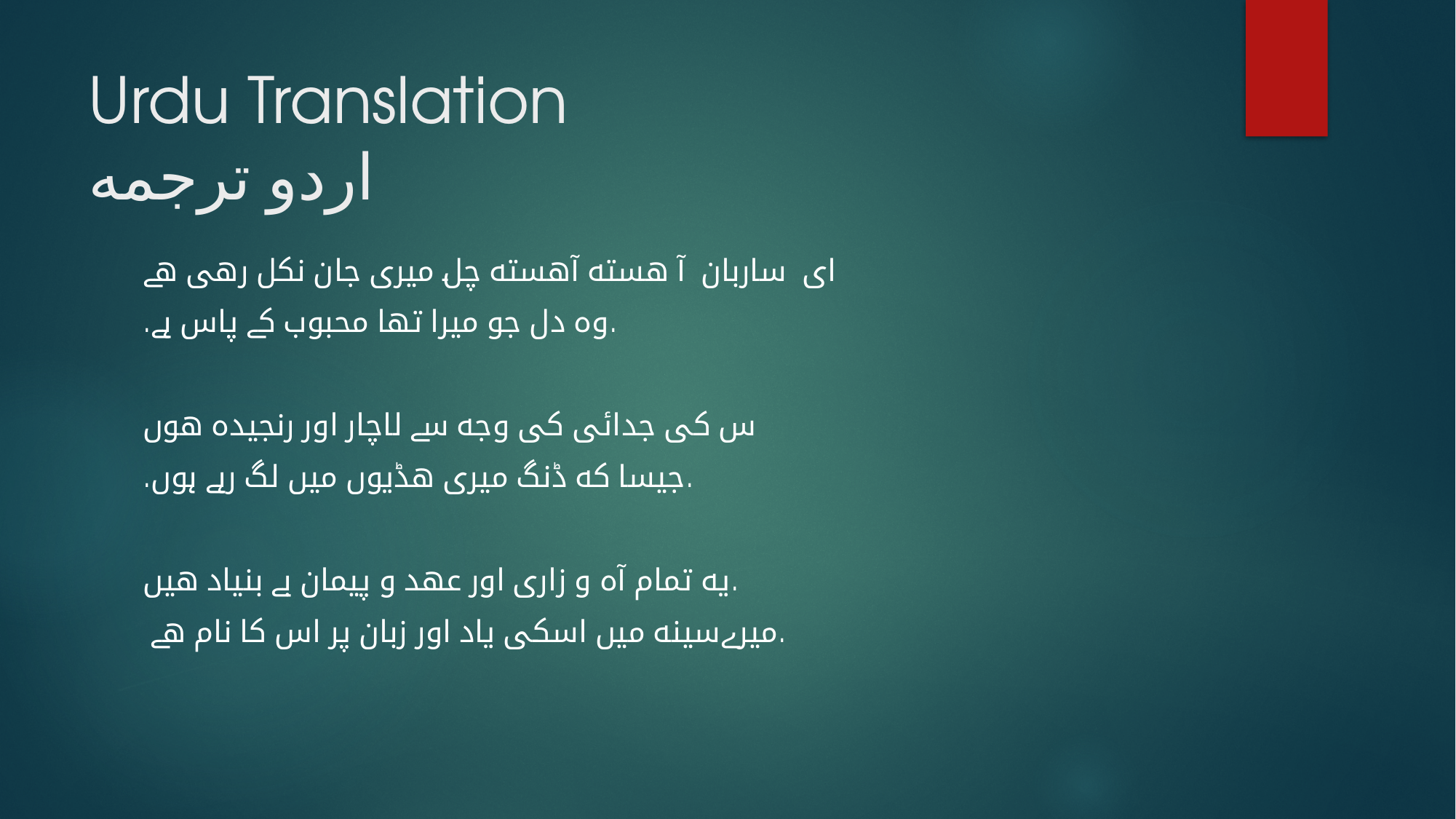

# Urdu Translation اردو ترجمه
ای  ساربان  آ هسته آهسته چل میری جان نکل رهی هے
.وه دل جو میرا تها محبوب کے پاس ہے.

س کی جدائی کی وجه سے لاچار اور رنجیده هوں
.جیسا که ڈنگ میری هڈیوں میں لگ رہے ہوں.

یه تمام آه و زاری اور عهد و پیمان بے بنیاد هیں.
 میرےسینه میں اسکی یاد اور زبان پر اس کا نام هے.